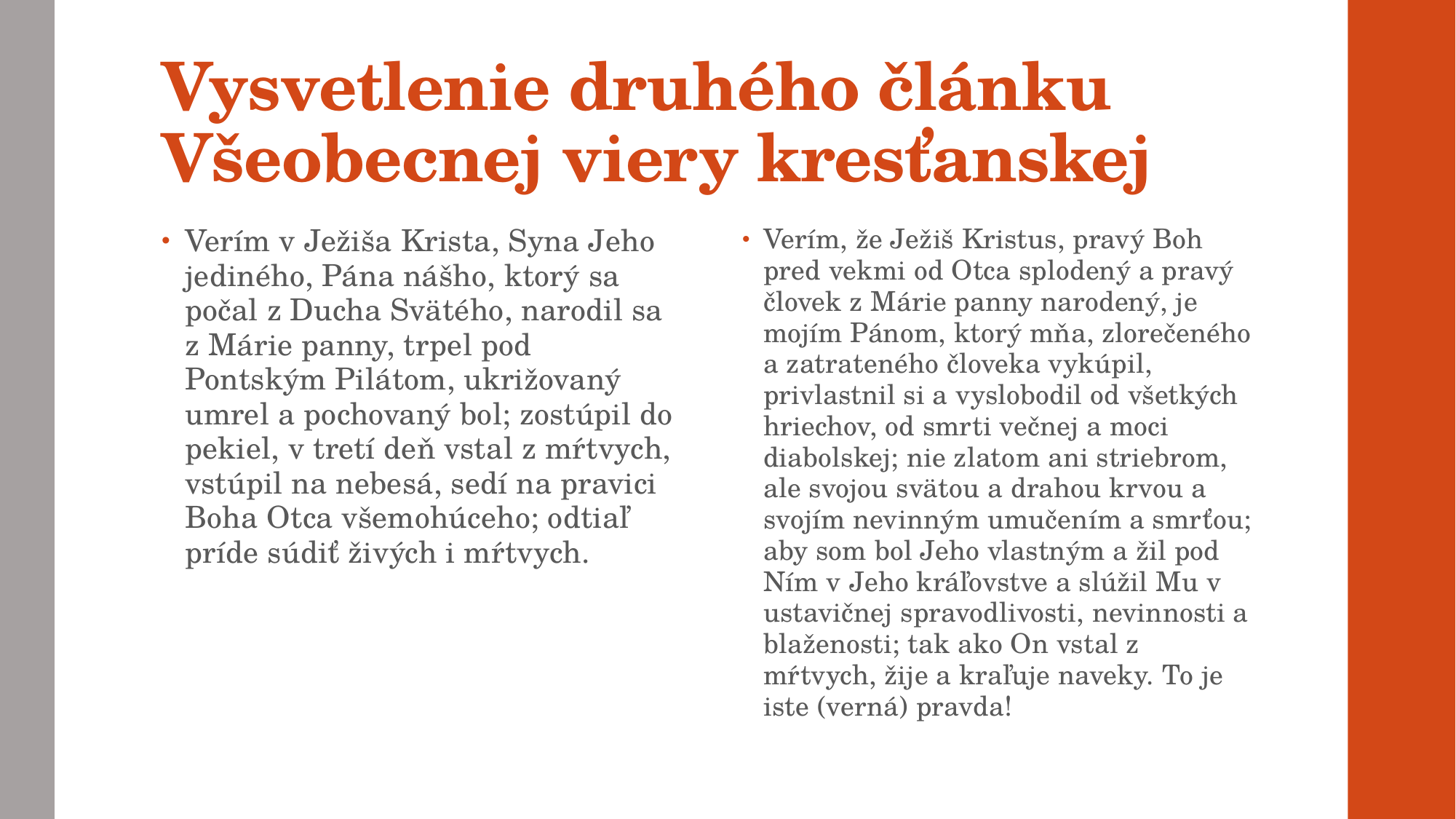

# Vysvetlenie druhého článku Všeobecnej viery kresťanskej
Verím v Ježiša Krista, Syna Jeho jediného, Pána nášho, ktorý sa počal z Ducha Svätého, narodil sa z Márie panny, trpel pod Pontským Pilátom, ukrižovaný umrel a pochovaný bol; zostúpil do pekiel, v tretí deň vstal z mŕtvych, vstúpil na nebesá, sedí na pravici Boha Otca všemohúceho; odtiaľ príde súdiť živých i mŕtvych.

Verím, že Ježiš Kristus, pravý Boh pred vekmi od Otca splodený a pravý človek z Márie panny narodený, je mojím Pánom, ktorý mňa, zlorečeného a zatrateného človeka vykúpil, privlastnil si a vyslobodil od všetkých hriechov, od smrti večnej a moci diabolskej; nie zlatom ani striebrom, ale svojou svätou a drahou krvou a svojím nevinným umučením a smrťou; aby som bol Jeho vlastným a žil pod Ním v Jeho kráľovstve a slúžil Mu v ustavičnej spravodlivosti, nevinnosti a blaženosti; tak ako On vstal z mŕtvych, žije a kraľuje naveky. To je iste (verná) pravda!